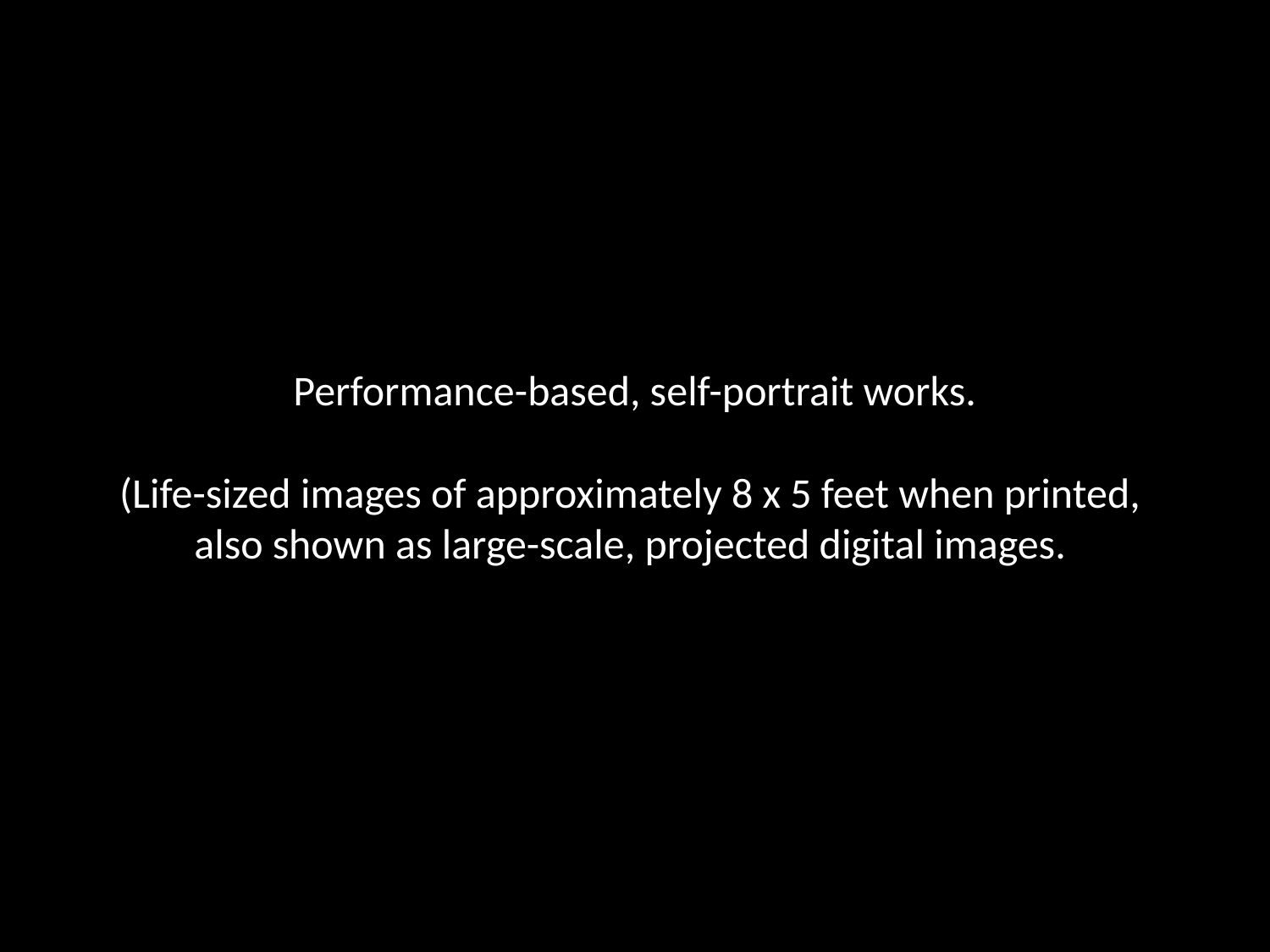

# Performance-based, self-portrait works. (Life-sized images of approximately 8 x 5 feet when printed, also shown as large-scale, projected digital images.